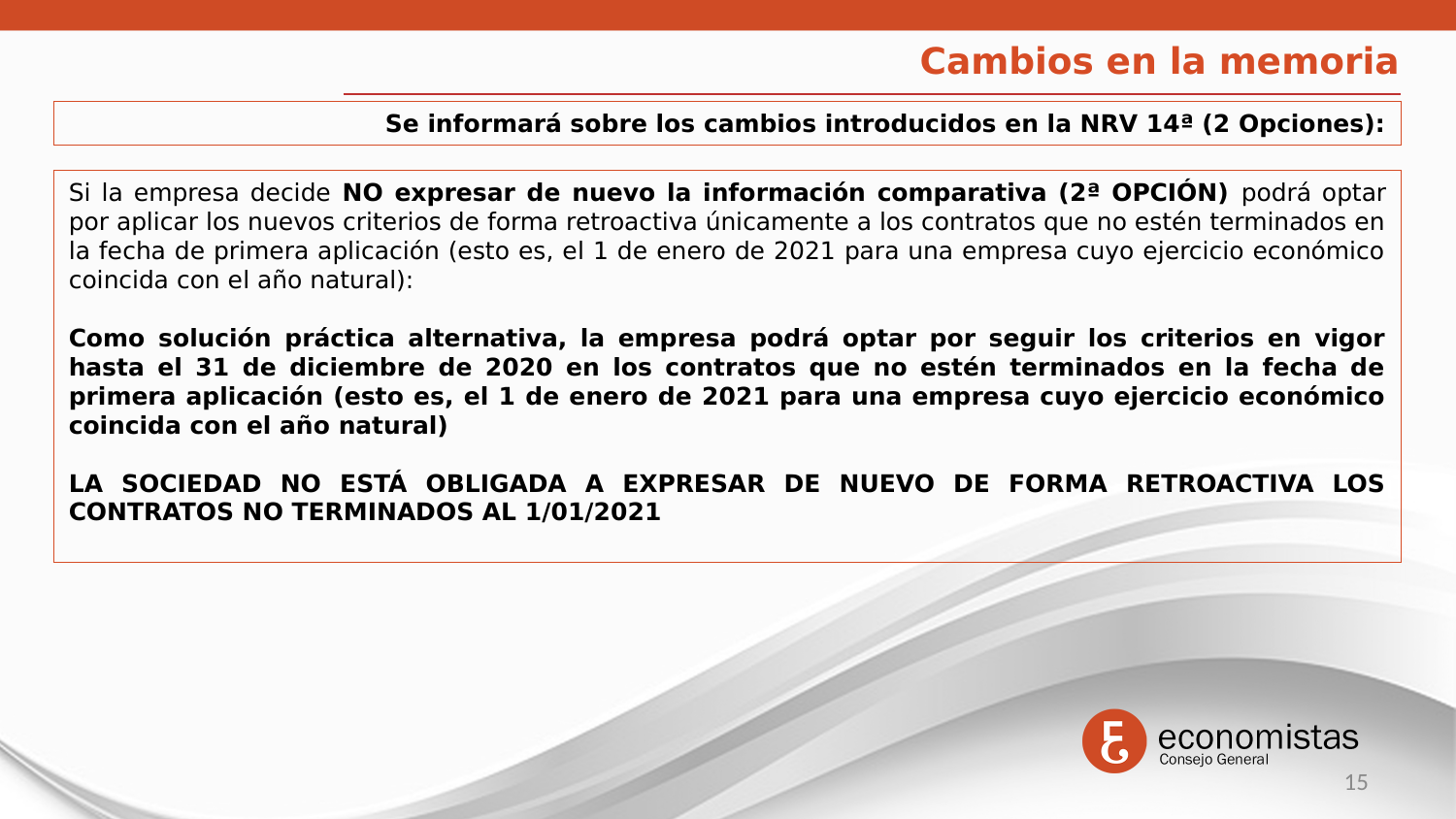

Cambios en la memoria
Se informará sobre los cambios introducidos en la NRV 14ª (2 Opciones):
Si la empresa decide NO expresar de nuevo la información comparativa (2ª OPCIÓN) podrá optar por aplicar los nuevos criterios de forma retroactiva únicamente a los contratos que no estén terminados en la fecha de primera aplicación (esto es, el 1 de enero de 2021 para una empresa cuyo ejercicio económico coincida con el año natural):

Como solución práctica alternativa, la empresa podrá optar por seguir los criterios en vigor hasta el 31 de diciembre de 2020 en los contratos que no estén terminados en la fecha de primera aplicación (esto es, el 1 de enero de 2021 para una empresa cuyo ejercicio económico coincida con el año natural)

LA SOCIEDAD NO ESTÁ OBLIGADA A EXPRESAR DE NUEVO DE FORMA RETROACTIVA LOS CONTRATOS NO TERMINADOS AL 1/01/2021

15